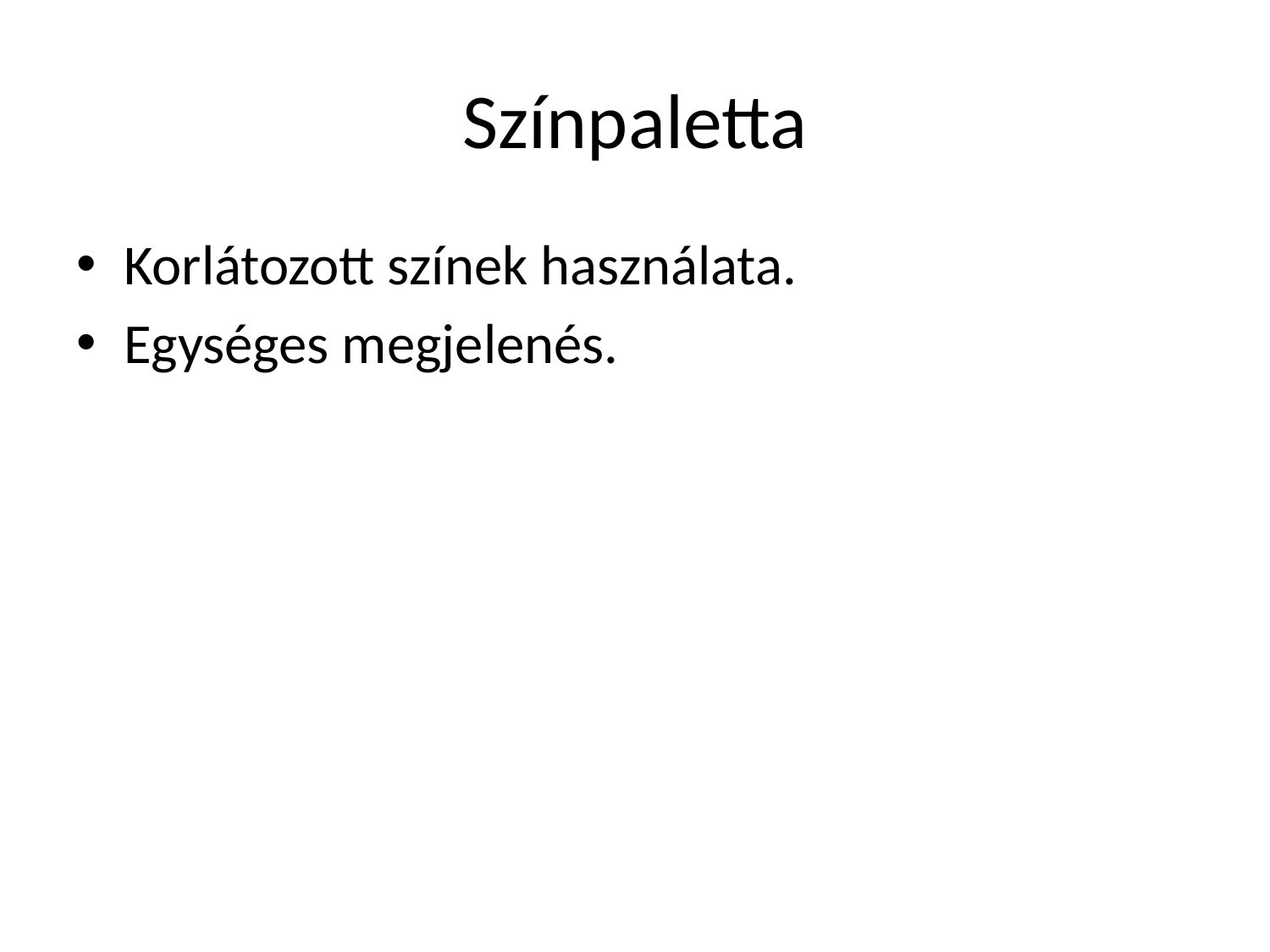

# Színpaletta
Korlátozott színek használata.
Egységes megjelenés.